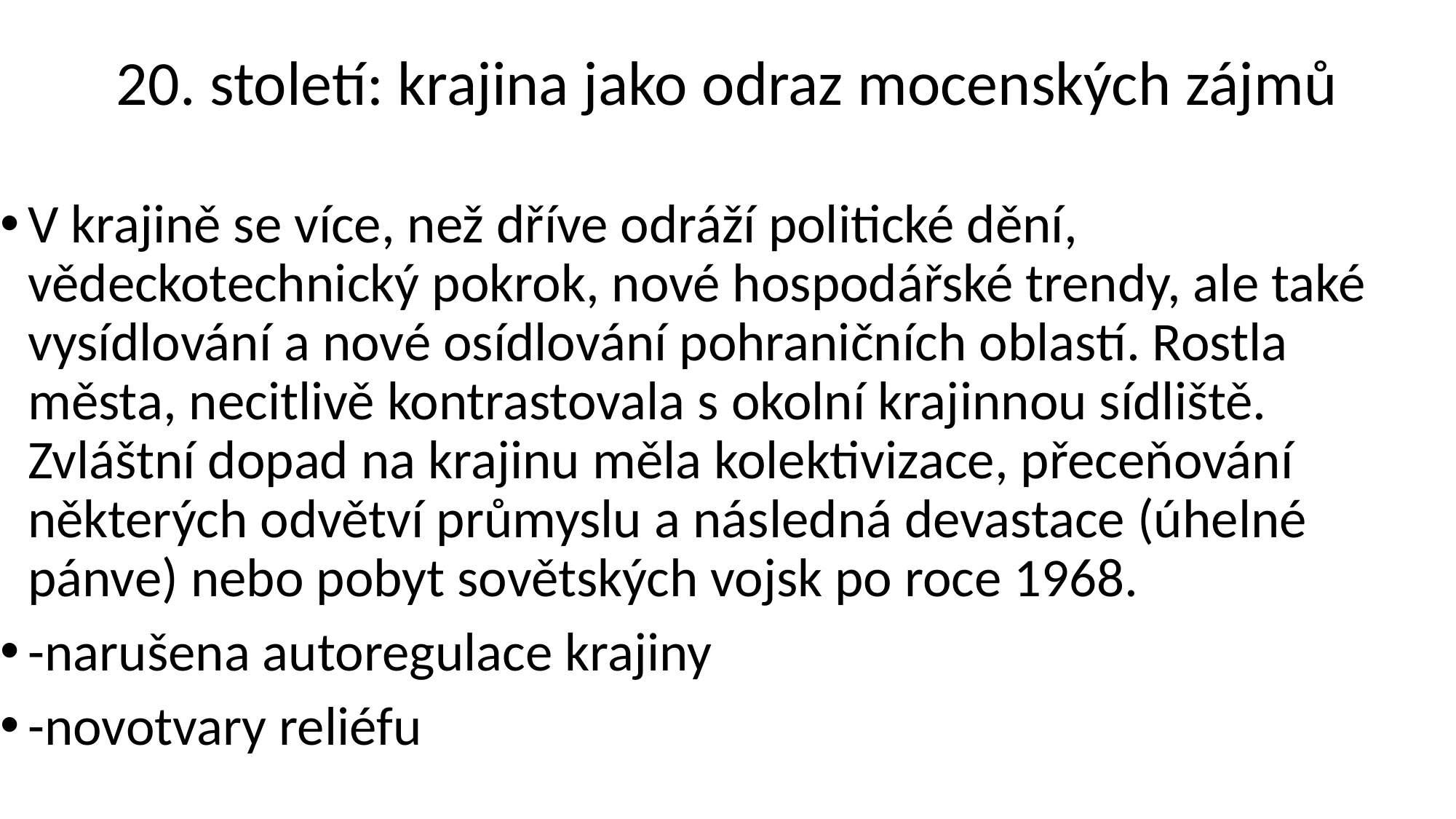

# 20. století: krajina jako odraz mocenských zájmů
V krajině se více, než dříve odráží politické dění, vědeckotechnický pokrok, nové hospodářské trendy, ale také vysídlování a nové osídlování pohraničních oblastí. Rostla města, necitlivě kontrastovala s okolní krajinnou sídliště. Zvláštní dopad na krajinu měla kolektivizace, přeceňování některých odvětví průmyslu a následná devastace (úhelné pánve) nebo pobyt sovětských vojsk po roce 1968.
-narušena autoregulace krajiny
-novotvary reliéfu